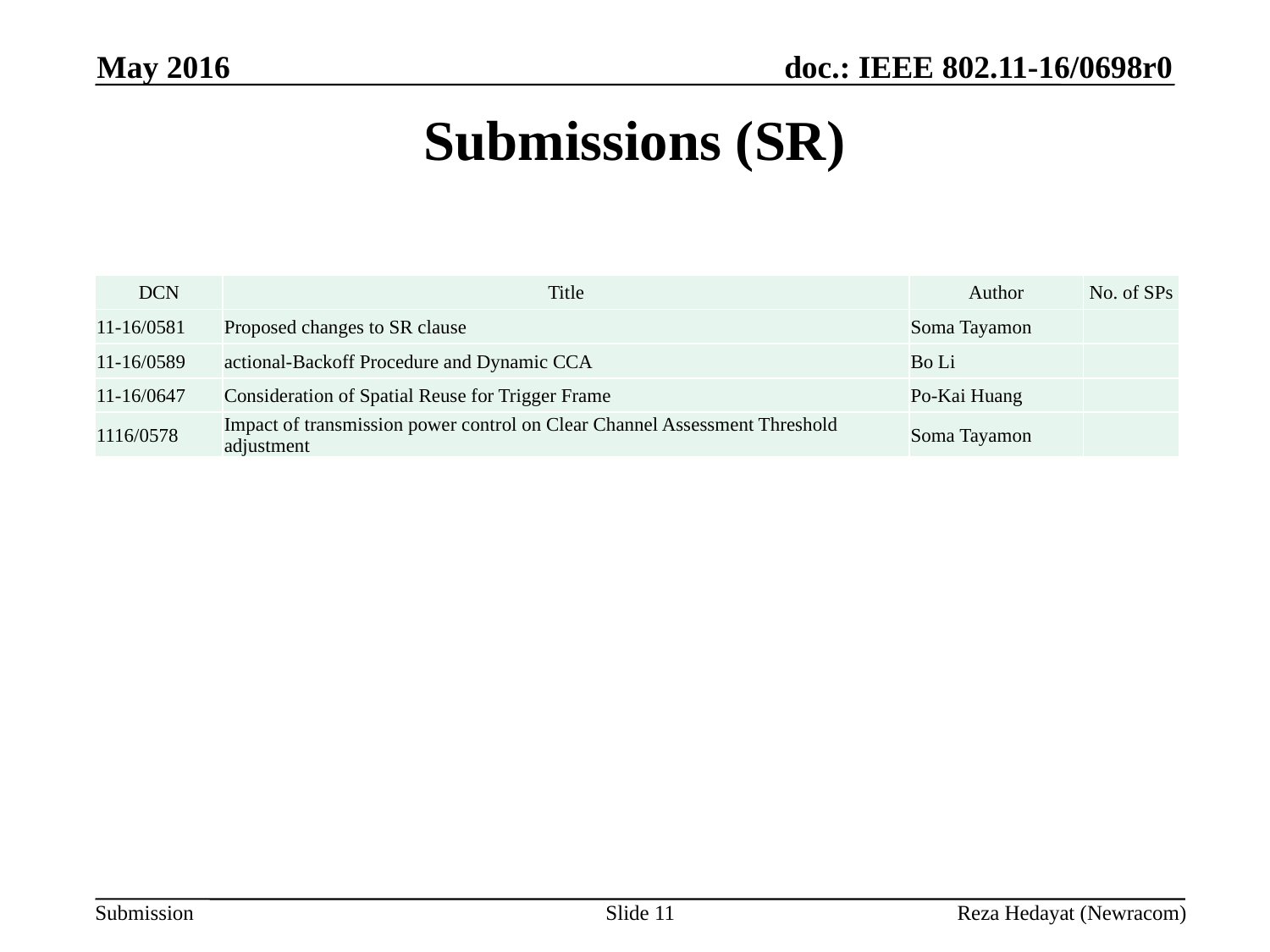

May 2016
# Submissions (SR)
| DCN | Title | Author | No. of SPs |
| --- | --- | --- | --- |
| 11-16/0581 | Proposed changes to SR clause | Soma Tayamon |  |
| 11-16/0589 | actional-Backoff Procedure and Dynamic CCA | Bo Li |  |
| 11-16/0647 | Consideration of Spatial Reuse for Trigger Frame | Po-Kai Huang |  |
| 1116/0578 | Impact of transmission power control on Clear Channel Assessment Threshold adjustment | Soma Tayamon |  |
| --- | --- | --- | --- |
Slide 11
Reza Hedayat (Newracom)